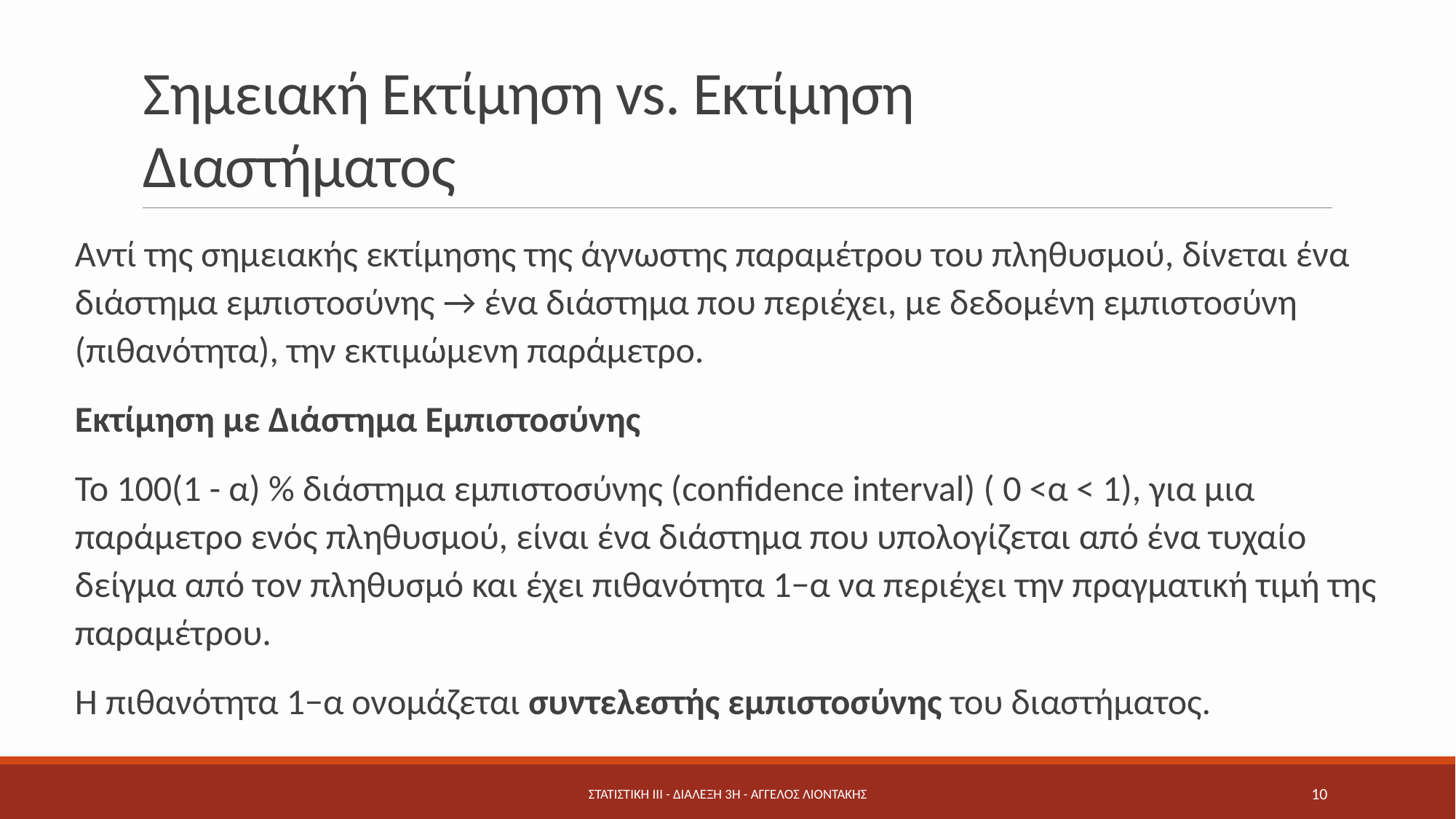

# Σημειακή Εκτίμηση vs. Εκτίμηση Διαστήματος
Αντί της σημειακής εκτίμησης της άγνωστης παραμέτρου του πληθυσμού, δίνεται ένα διάστημα εμπιστοσύνης → ένα διάστημα που περιέχει, με δεδομένη εμπιστοσύνη (πιθανότητα), την εκτιμώμενη παράμετρο.
Εκτίμηση με Διάστημα Εμπιστοσύνης
Το 100(1 - α) % διάστημα εμπιστοσύνης (confidence interval) ( 0 <α < 1), για μια παράμετρο ενός πληθυσμού, είναι ένα διάστημα που υπολογίζεται από ένα τυχαίο δείγμα από τον πληθυσμό και έχει πιθανότητα 1−α να περιέχει την πραγματική τιμή της παραμέτρου.
Η πιθανότητα 1−α ονομάζεται συντελεστής εμπιστοσύνης του διαστήματος.
ΣΤΑΤΙΣΤΙΚΗ ΙΙΙ - Διάλεξη 3η - Άγγελος Λιοντάκης
10